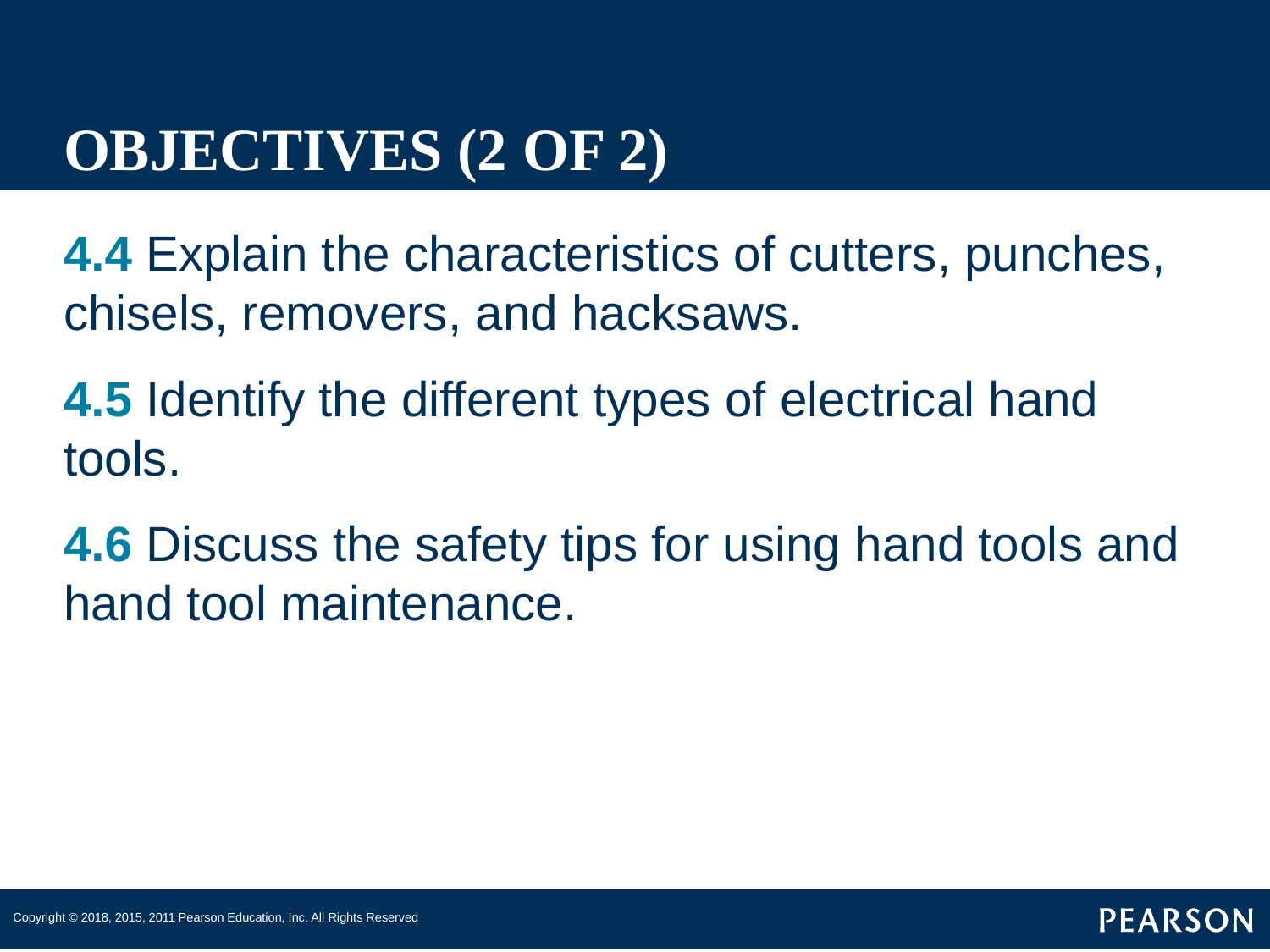

# OBJECTIVES (2 OF 2)
4.4 Explain the characteristics of cutters, punches, chisels, removers, and hacksaws.
4.5 Identify the different types of electrical hand tools.
4.6 Discuss the safety tips for using hand tools and hand tool maintenance.